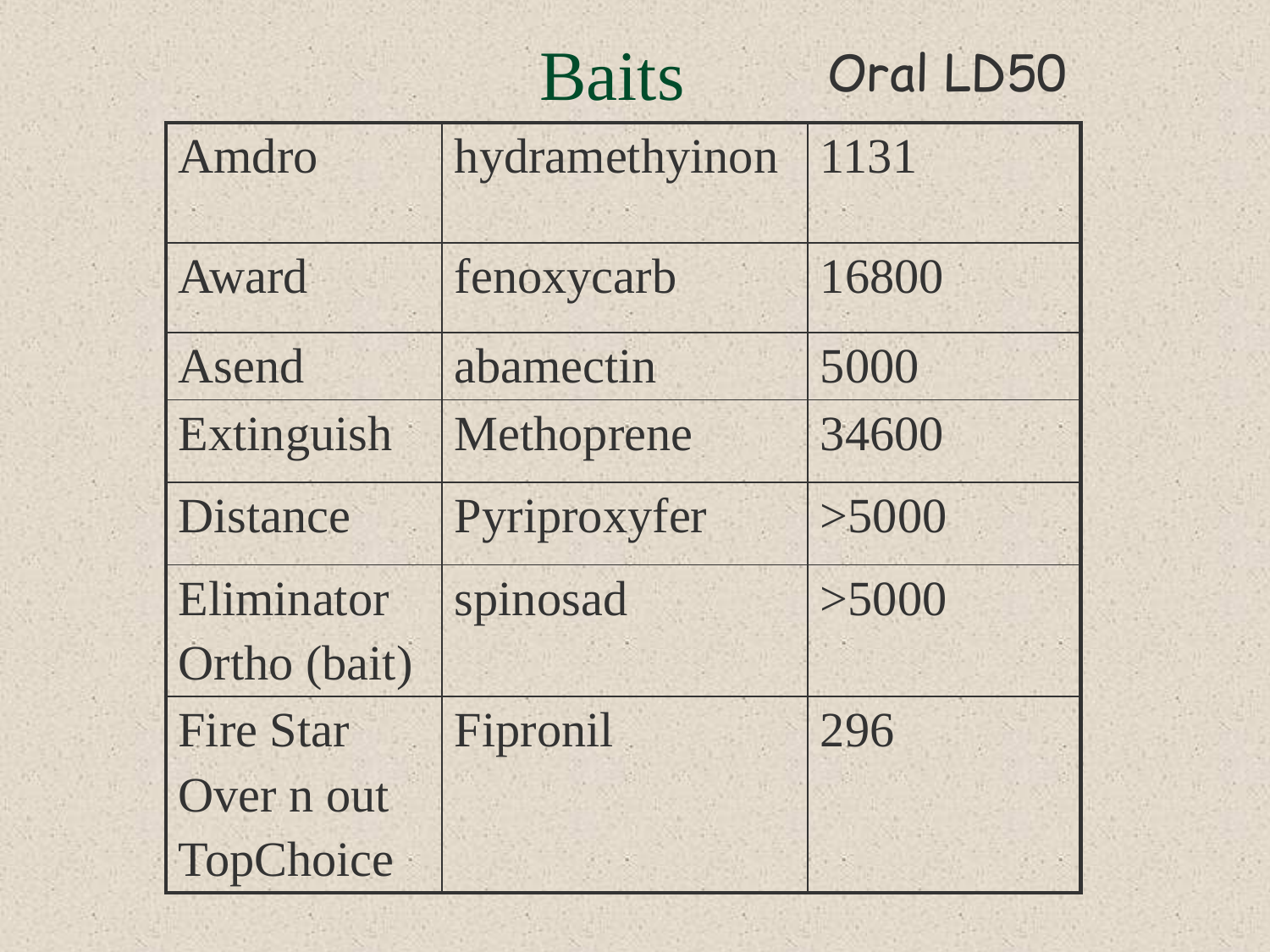

# Baits
Oral LD50
| Amdro | hydramethyinon | 1131 |
| --- | --- | --- |
| Award | fenoxycarb | 16800 |
| Asend | abamectin | 5000 |
| Extinguish | Methoprene | 34600 |
| Distance | Pyriproxyfer | >5000 |
| Eliminator Ortho (bait) | spinosad | >5000 |
| Fire Star Over n out TopChoice | Fipronil | 296 |